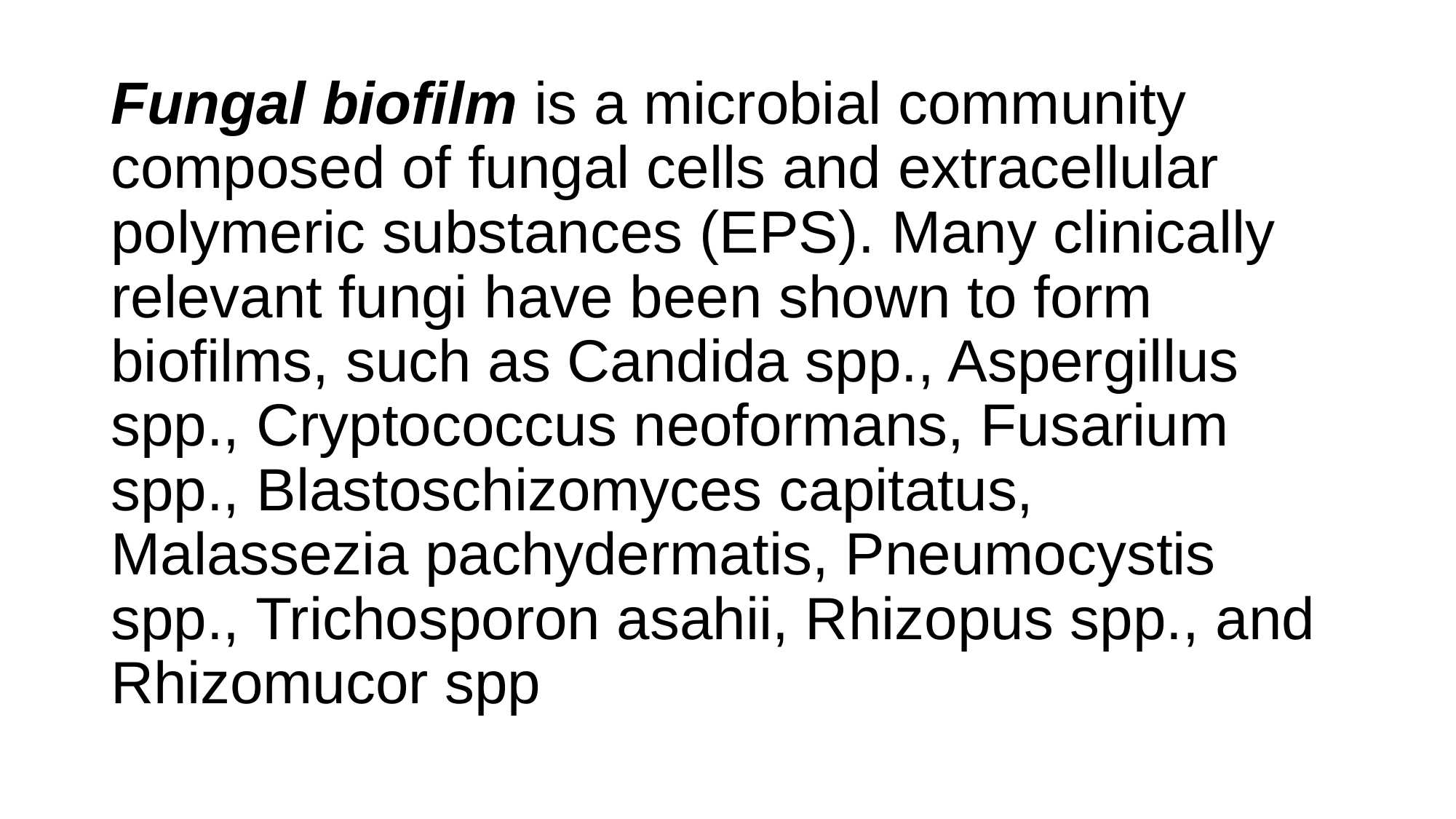

Fungal biofilm is a microbial community composed of fungal cells and extracellular polymeric substances (EPS). Many clinically relevant fungi have been shown to form biofilms, such as Candida spp., Aspergillus spp., Cryptococcus neoformans, Fusarium spp., Blastoschizomyces capitatus, Malassezia pachydermatis, Pneumocystis spp., Trichosporon asahii, Rhizopus spp., and Rhizomucor spp